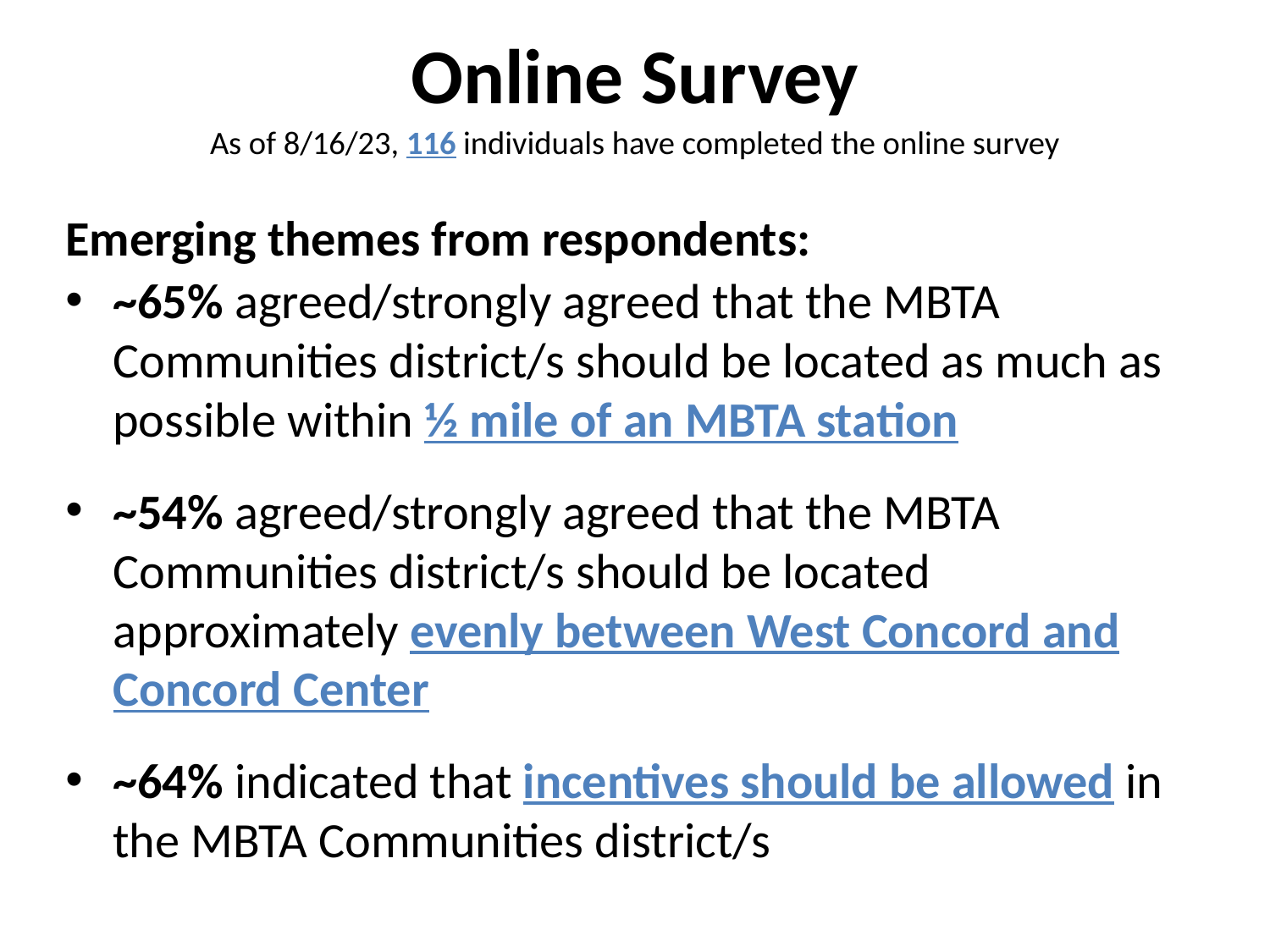

# Online Survey
As of 8/16/23, 116 individuals have completed the online survey

Emerging themes from respondents:
~65% agreed/strongly agreed that the MBTA Communities district/s should be located as much as possible within ½ mile of an MBTA station

~54% agreed/strongly agreed that the MBTA Communities district/s should be located approximately evenly between West Concord and Concord Center

~64% indicated that incentives should be allowed in the MBTA Communities district/s